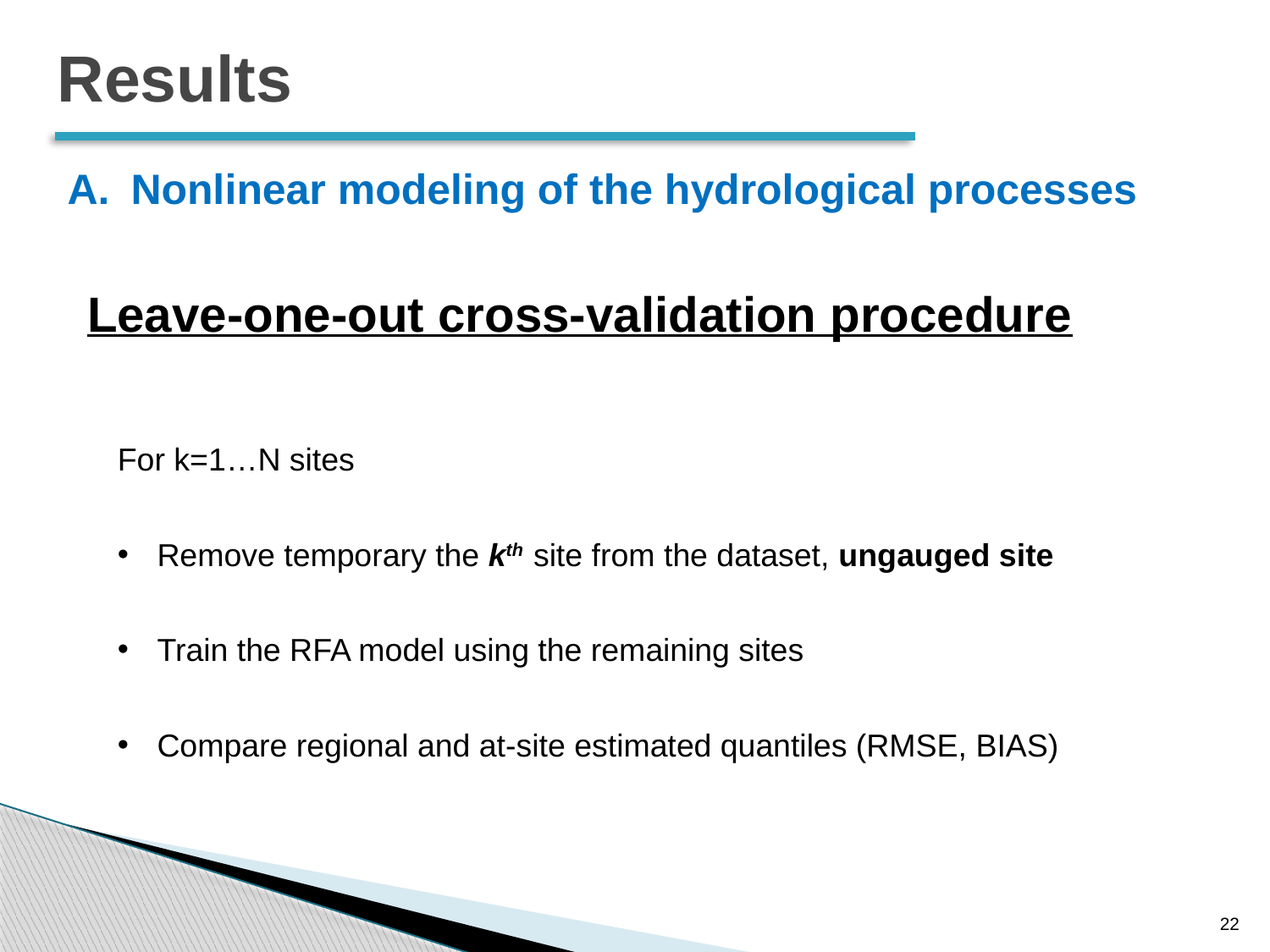

Results
#
Nonlinear modeling of the hydrological processes
Leave-one-out cross-validation procedure
For k=1…N sites
Remove temporary the kth  site from the dataset, ungauged site
Train the RFA model using the remaining sites
Compare regional and at-site estimated quantiles (RMSE, BIAS)
22